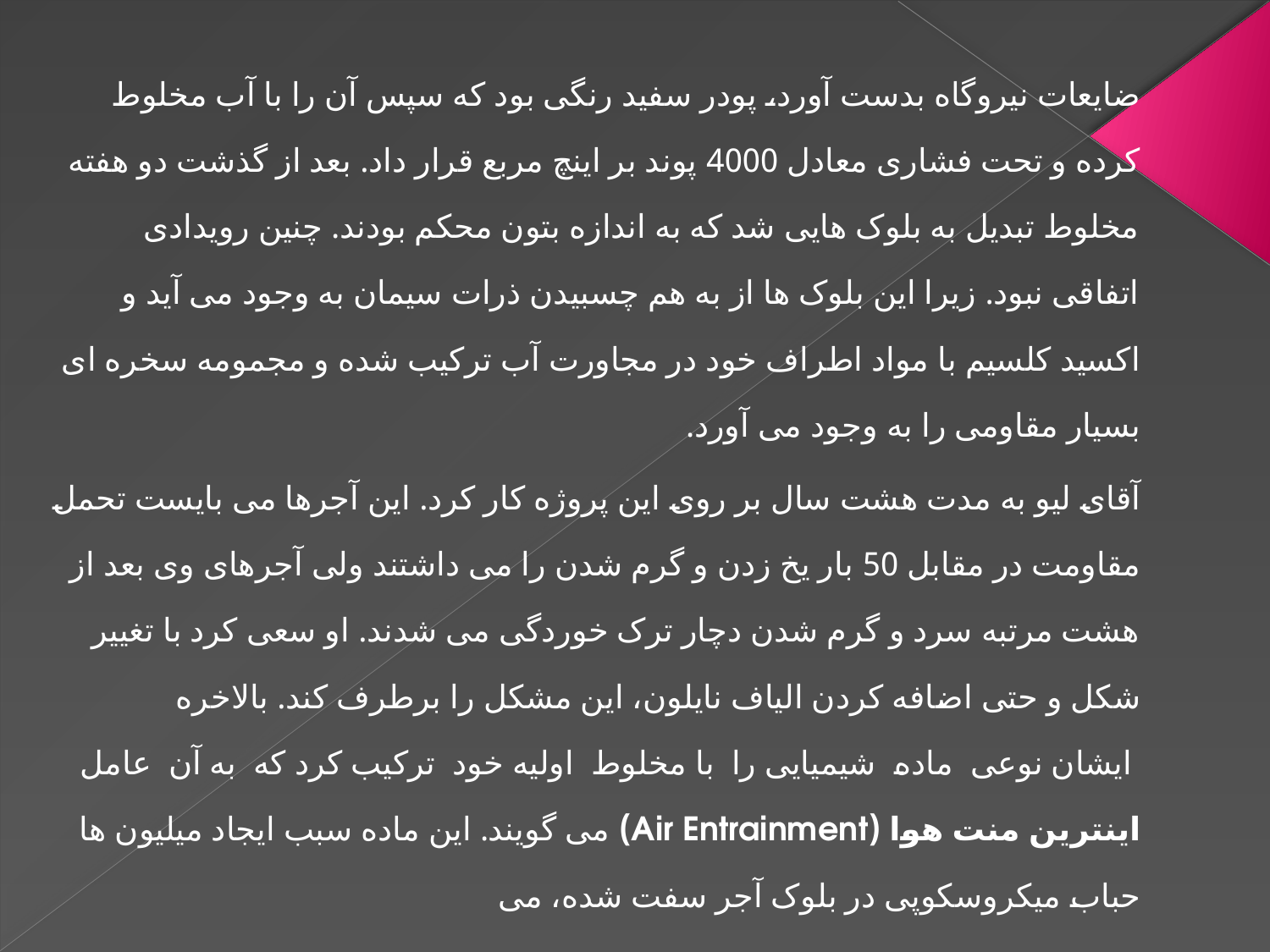

ضایعات نیروگاه بدست آورد، پودر سفید رنگی بود که سپس آن را با آب مخلوط کرده و تحت فشاری معادل 4000 پوند بر اینچ مربع قرار داد. بعد از گذشت دو هفته مخلوط تبدیل به بلوک هایی شد که به اندازه بتون محکم بودند. چنین رویدادی اتفاقی نبود. زیرا این بلوک ها از به هم چسبیدن ذرات سیمان به وجود می آید و اکسید کلسیم با مواد اطراف خود در مجاورت آب ترکیب شده و مجمومه سخره ای بسیار مقاومی را به وجود می آورد.
آقای لیو به مدت هشت سال بر روی این پروژه کار کرد. این آجرها می بایست تحمل مقاومت در مقابل 50 بار یخ زدن و گرم شدن را می داشتند ولی آجرهای وی بعد از هشت مرتبه سرد و گرم شدن دچار ترک خوردگی می شدند. او سعی کرد با تغییر شکل و حتی اضافه کردن الیاف نایلون، این مشکل را برطرف کند. بالاخره  ایشان نوعی  ماده  شیمیایی را  با مخلوط  اولیه خود  ترکیب کرد که  به آن  عامل اینترین منت هوا (Air Entrainment) می گویند. این ماده سبب ایجاد میلیون ها حباب میکروسکوپی در بلوک آجر سفت شده، می